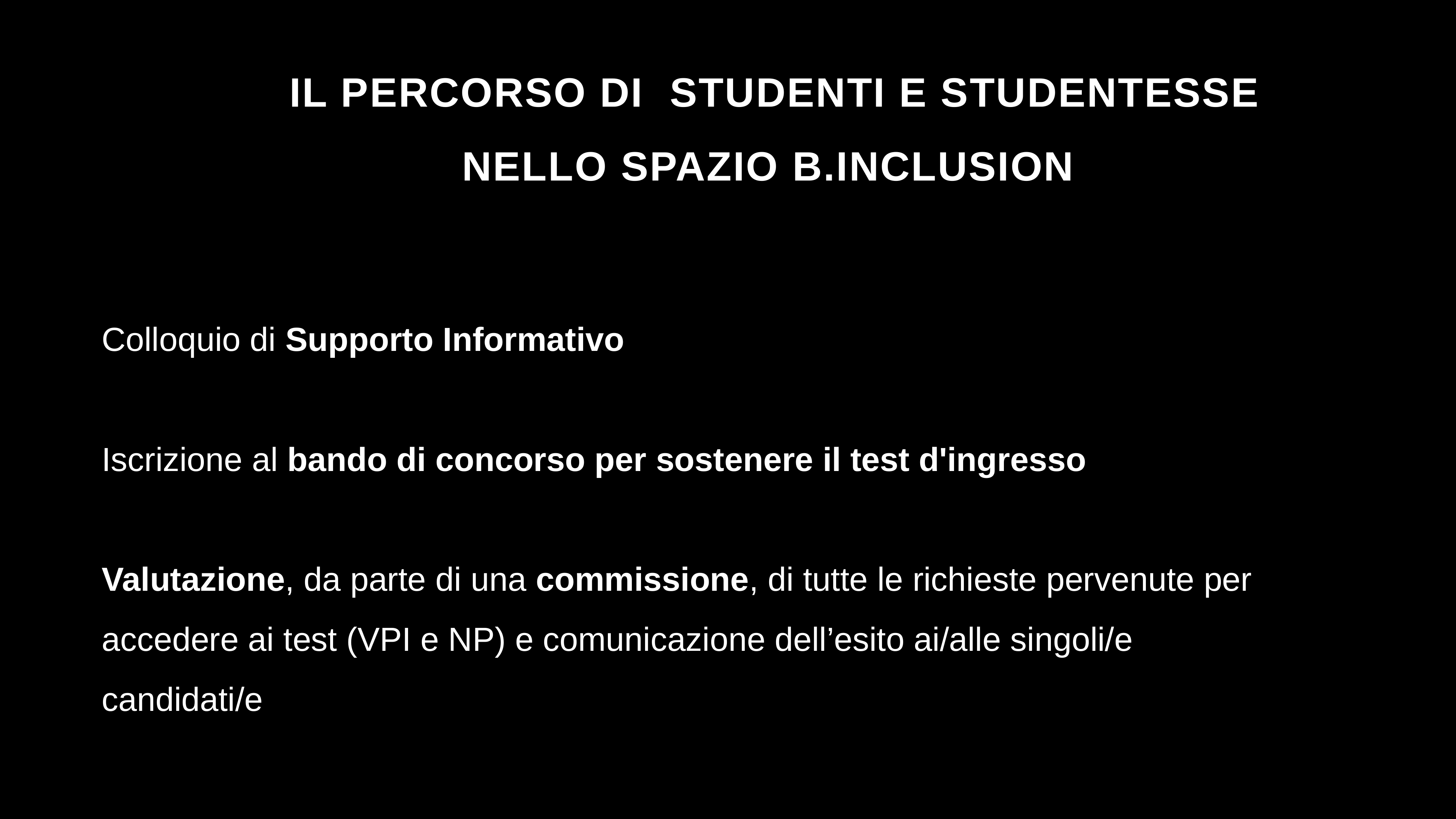

IL PERCORSO DI  STUDENTI E STUDENTESSE
NELLO SPAZIO B.INCLUSION
Colloquio di Supporto Informativo

Iscrizione al bando di concorso per sostenere il test d'ingresso

Valutazione, da parte di una commissione, di tutte le richieste pervenute per accedere ai test (VPI e NP) e comunicazione dell’esito ai/alle singoli/e candidati/e